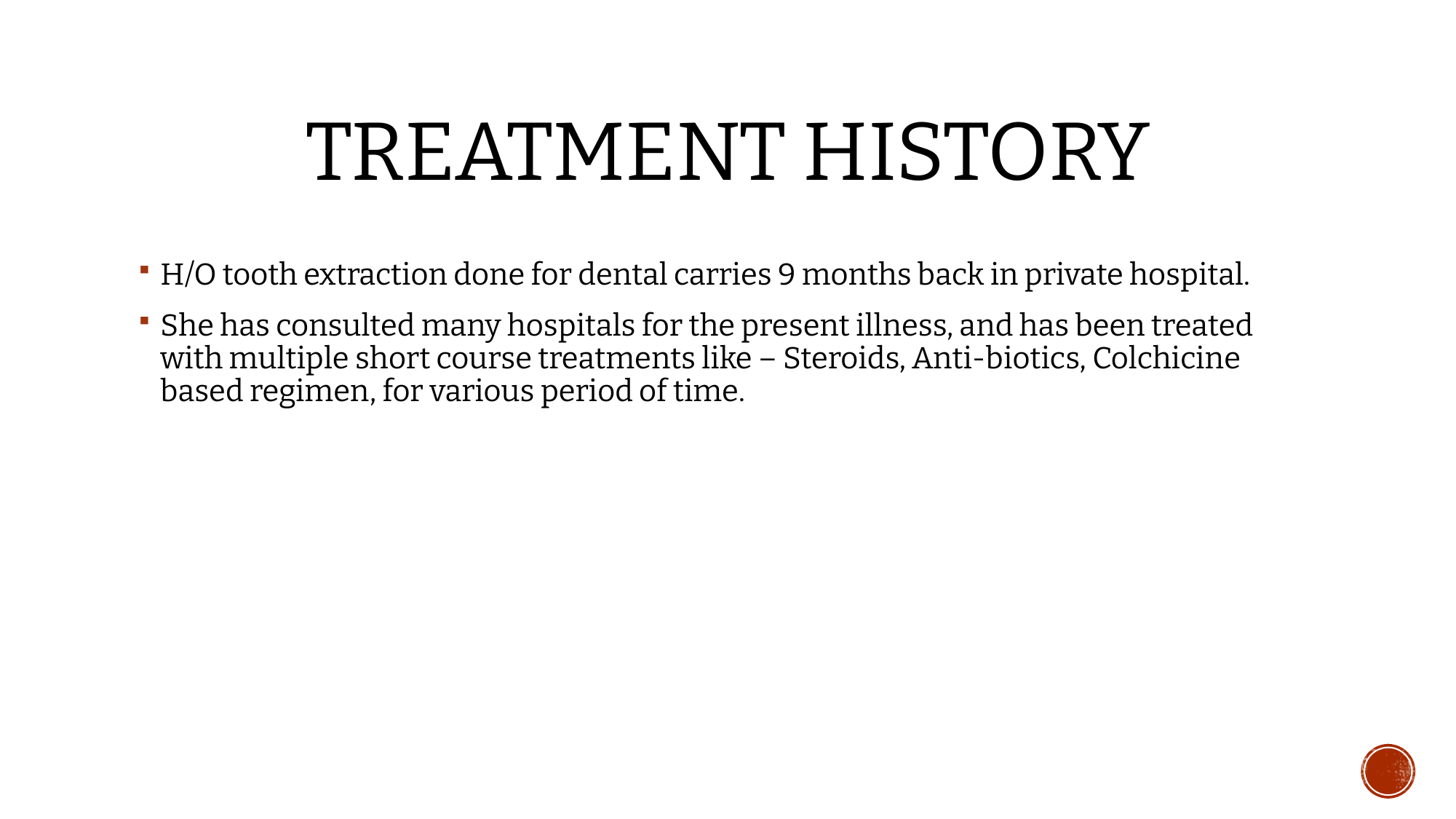

# Treatment History
H/O tooth extraction done for dental carries 9 months back in private hospital.
She has consulted many hospitals for the present illness, and has been treated with multiple short course treatments like – Steroids, Anti-biotics, Colchicine based regimen, for various period of time.